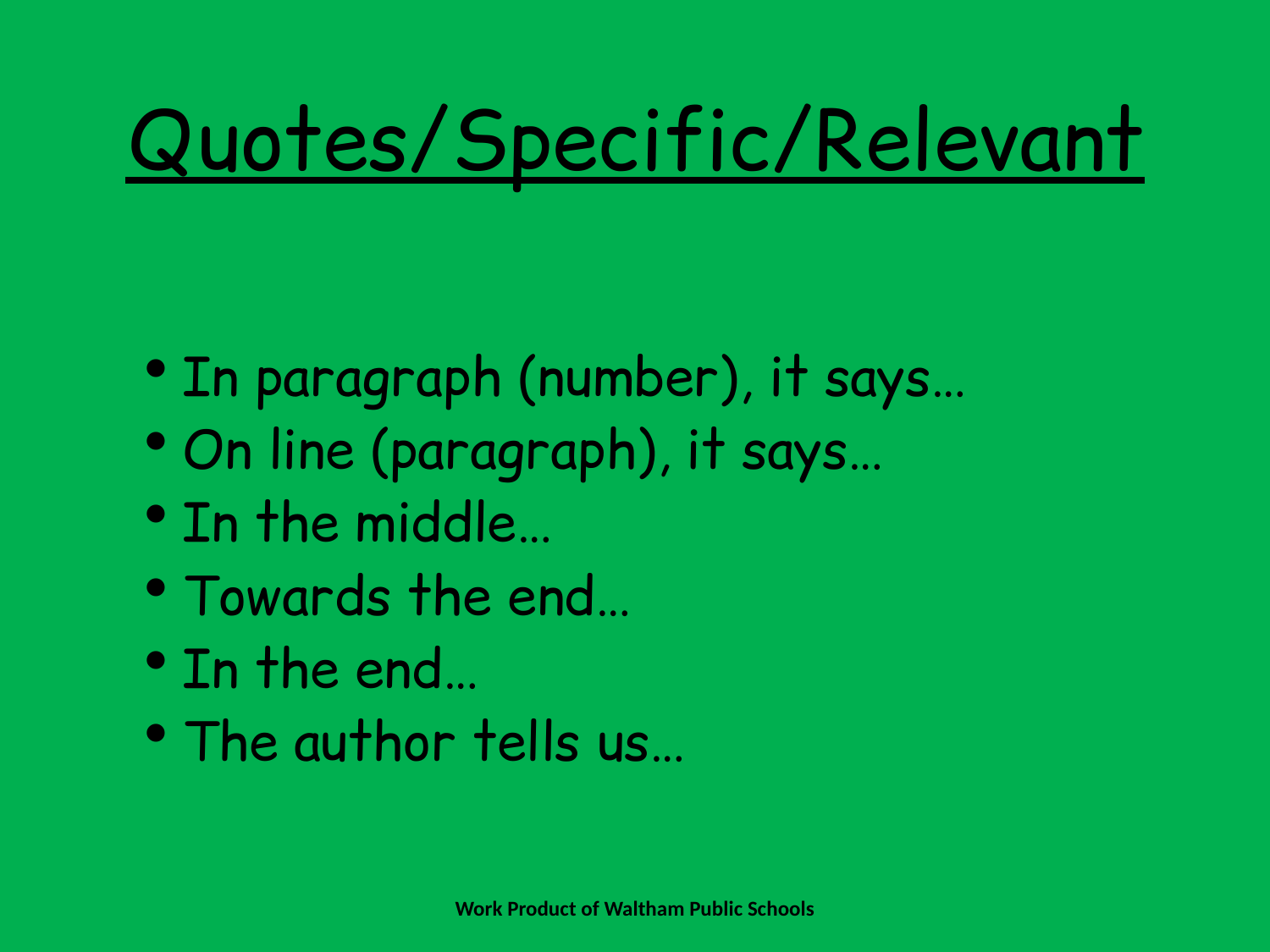

# Quotes/Specific/Relevant
In paragraph (number), it says…
On line (paragraph), it says…
In the middle…
Towards the end…
In the end…
The author tells us…
Work Product of Waltham Public Schools